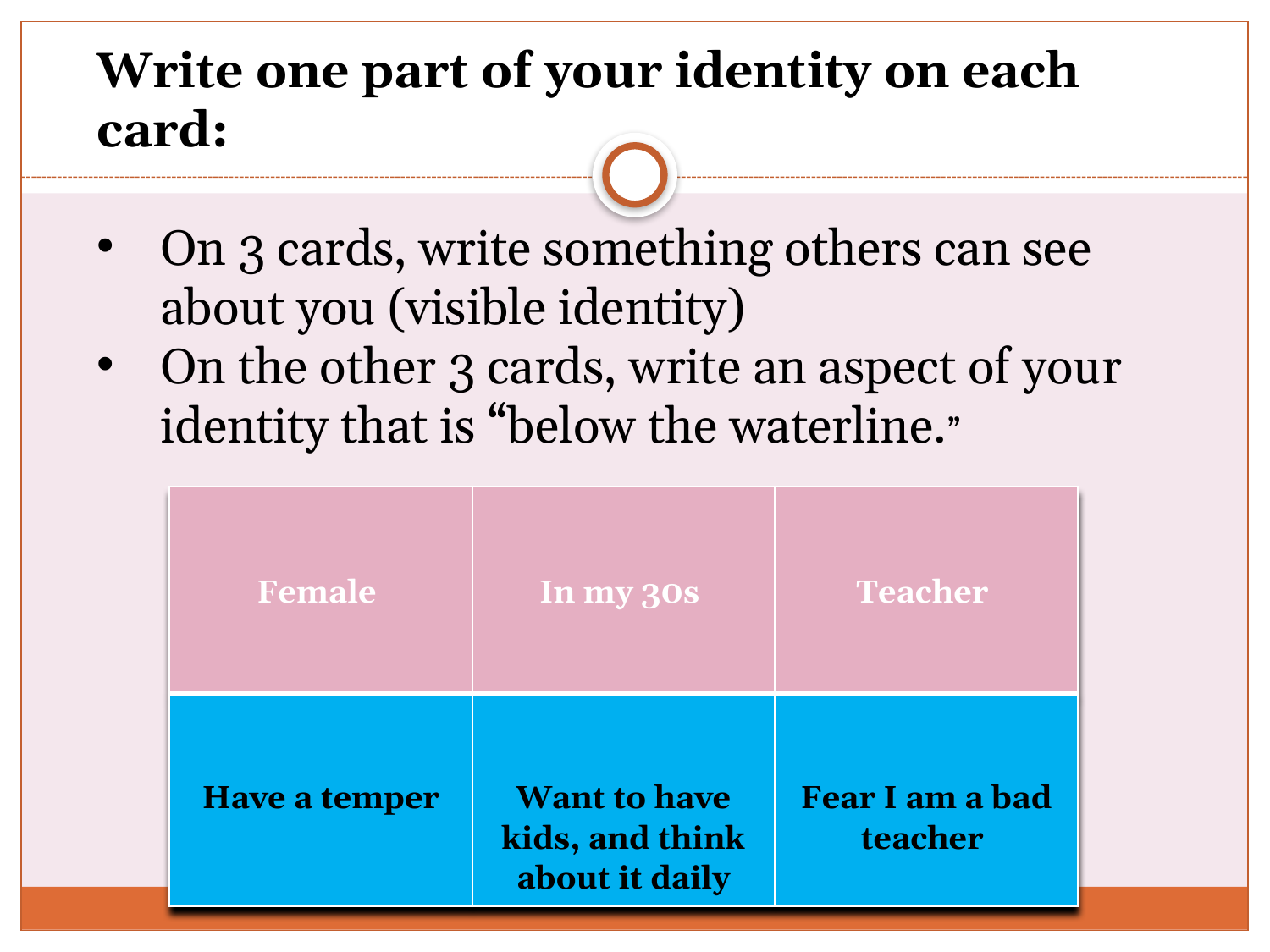

Write one part of your identity on each card:

On 3 cards, write something others can see about you (visible identity)
On the other 3 cards, write an aspect of your identity that is “below the waterline.”

| Female | In my 30s | Teacher |
| --- | --- | --- |
| Have a temper | Want to have kids, and think about it daily | Fear I am a bad teacher |